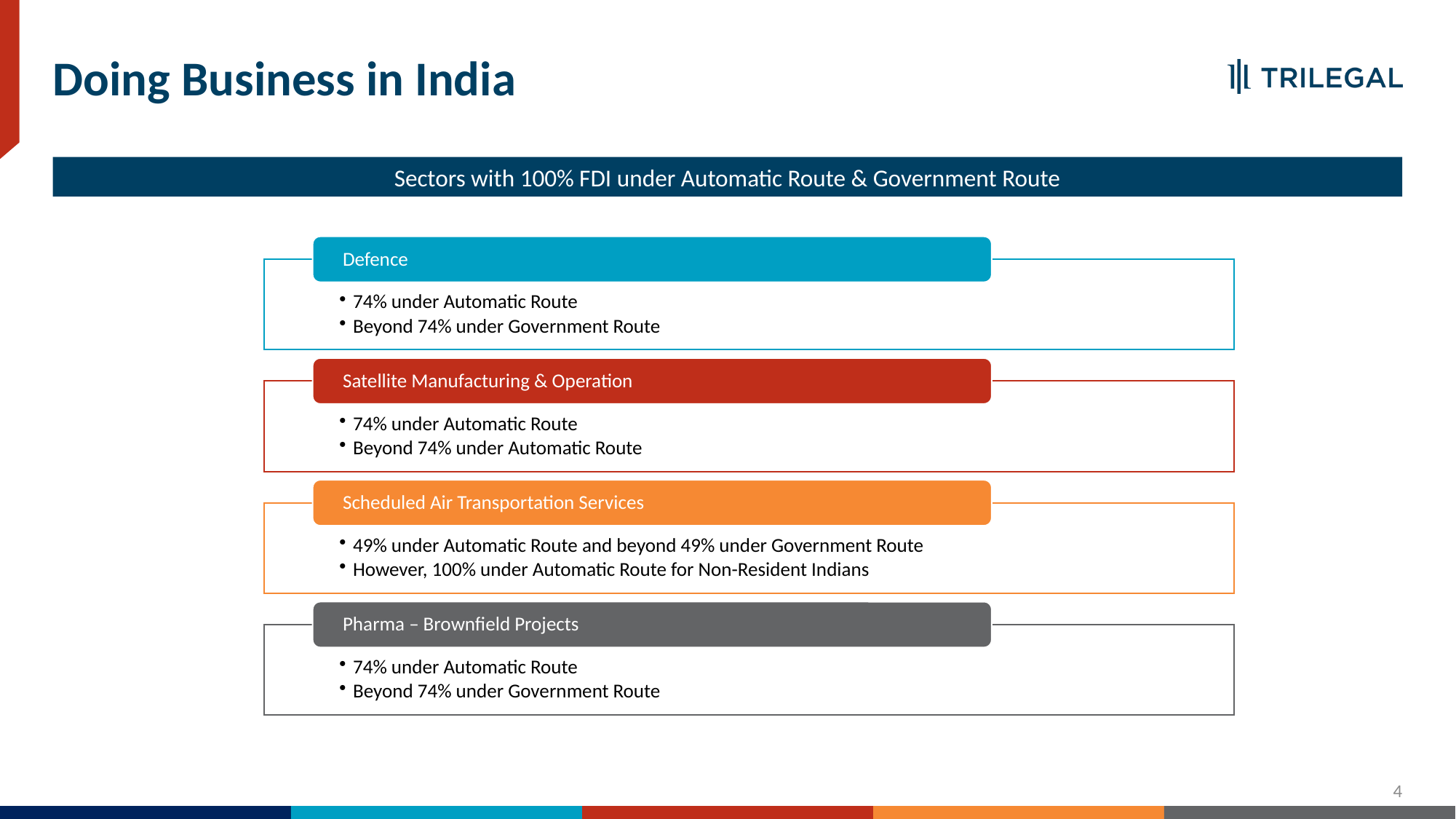

# Doing Business in India
Sectors with 100% FDI under Automatic Route & Government Route

74% under Automatic Route
Beyond 74% under Government Route
Defence
74% under Automatic Route
Beyond 74% under Automatic Route
Satellite Manufacturing & Operation
49% under Automatic Route and beyond 49% under Government Route
However, 100% under Automatic Route for Non-Resident Indians
Scheduled Air Transportation Services
74% under Automatic Route
Beyond 74% under Government Route
Pharma – Brownfield Projects
4